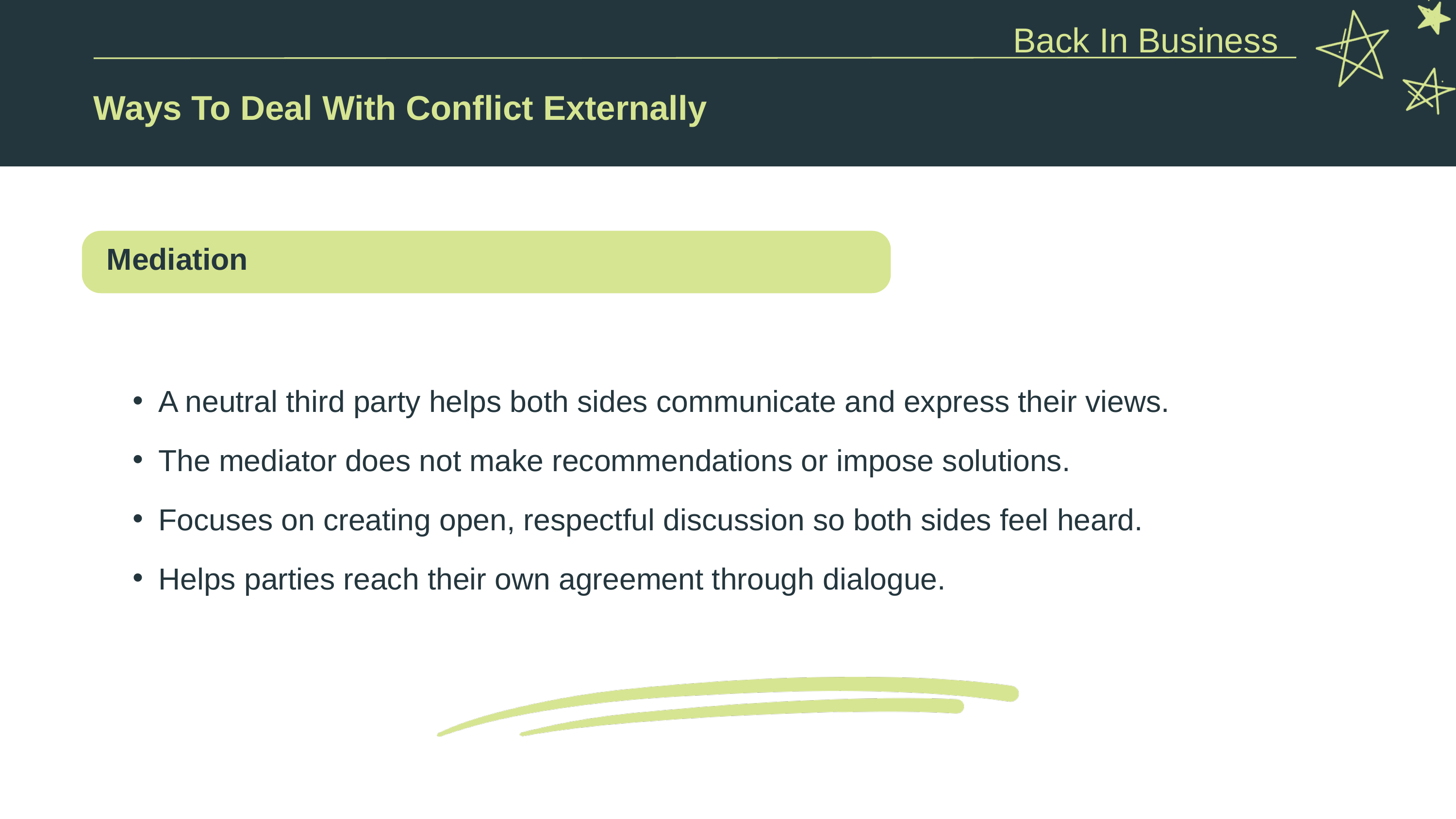

Back In Business

Ways To Deal With Conflict Externally

Mediation

A neutral third party helps both sides communicate and express their views.
The mediator does not make recommendations or impose solutions.
Focuses on creating open, respectful discussion so both sides feel heard.
Helps parties reach their own agreement through dialogue.